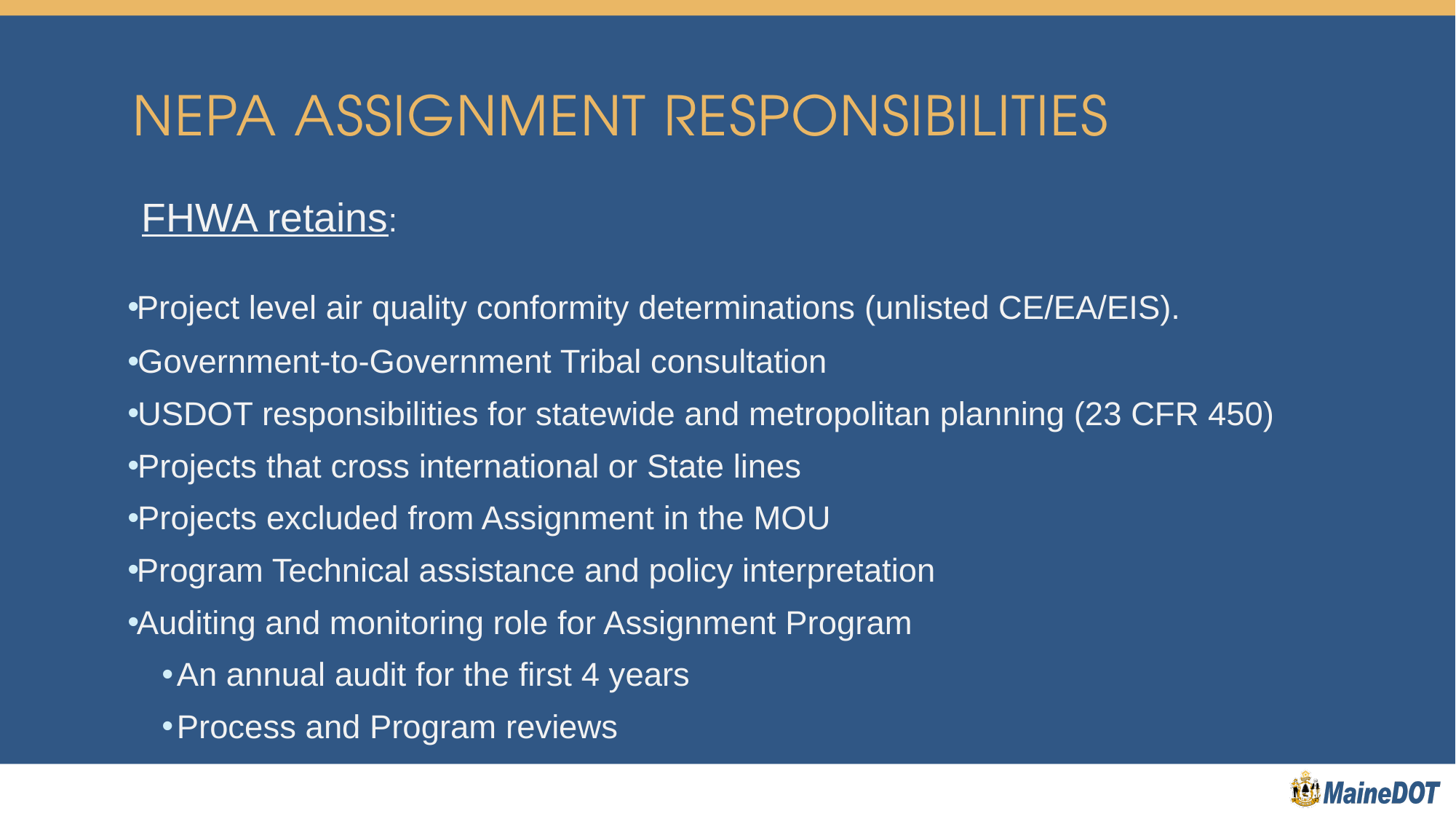

# NEPA Assignment Responsibilities
FHWA retains:

Project level air quality conformity determinations (unlisted CE/EA/EIS).
Government-to-Government Tribal consultation
USDOT responsibilities for statewide and metropolitan planning (23 CFR 450)
Projects that cross international or State lines
Projects excluded from Assignment in the MOU
Program Technical assistance and policy interpretation
Auditing and monitoring role for Assignment Program
An annual audit for the first 4 years
Process and Program reviews